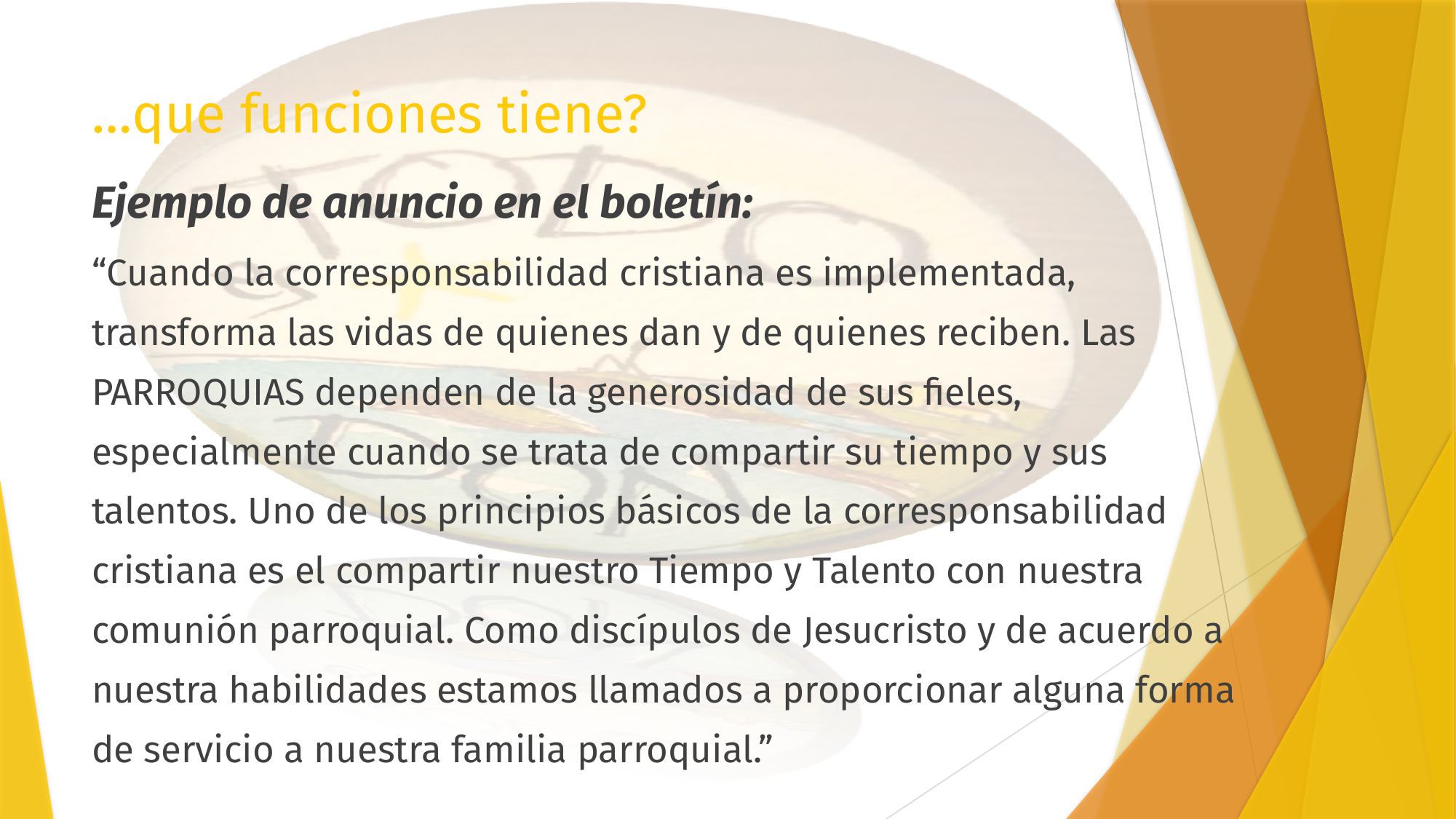

# …que funciones tiene?
Ejemplo de anuncio en el boletín:
“Cuando la corresponsabilidad cristiana es implementada, transforma las vidas de quienes dan y de quienes reciben. Las PARROQUIAS dependen de la generosidad de sus fieles, especialmente cuando se trata de compartir su tiempo y sus talentos. Uno de los principios básicos de la corresponsabilidad cristiana es el compartir nuestro Tiempo y Talento con nuestra comunión parroquial. Como discípulos de Jesucristo y de acuerdo a nuestra habilidades estamos llamados a proporcionar alguna forma de servicio a nuestra familia parroquial.”